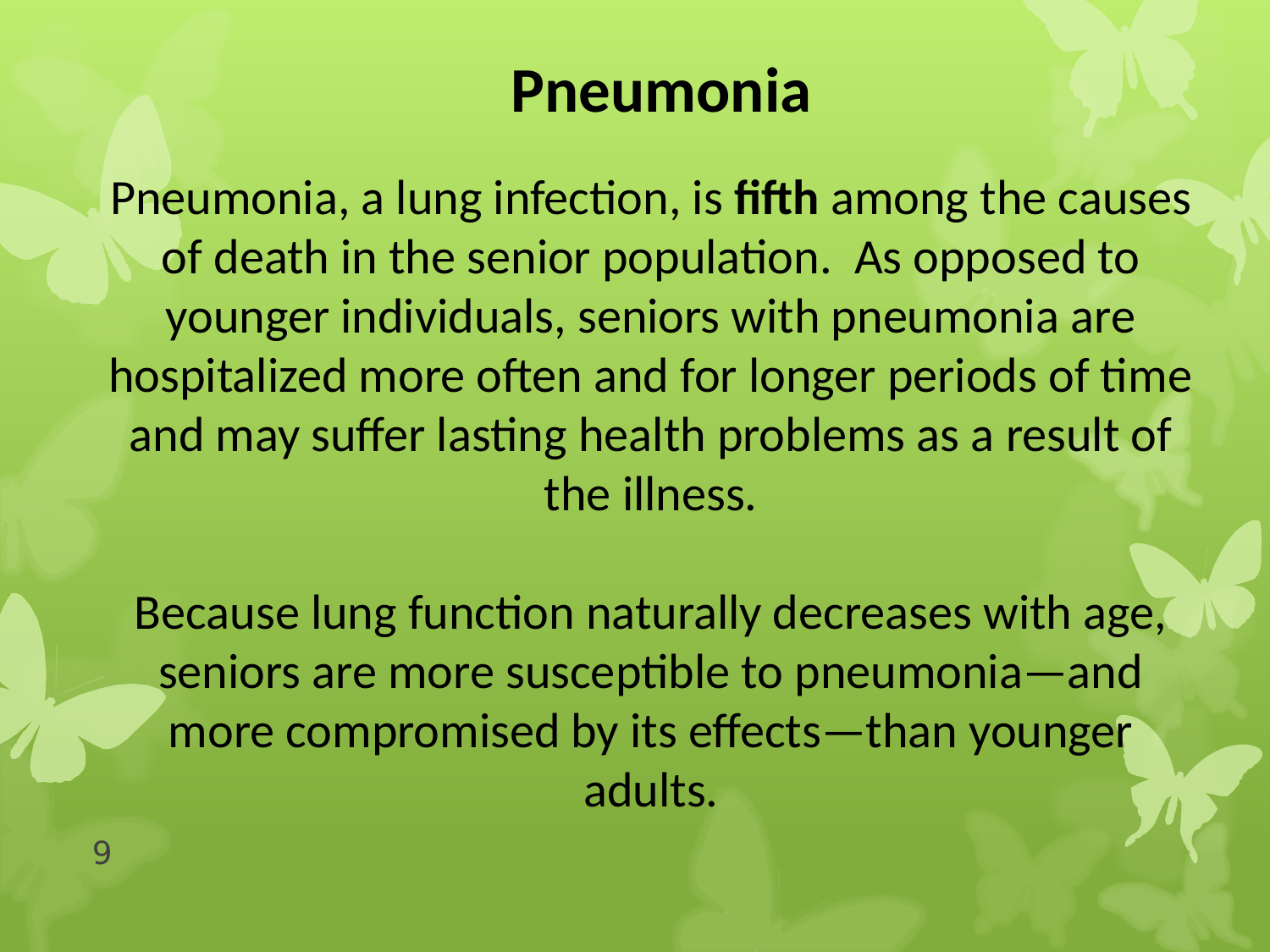

Pneumonia
Pneumonia, a lung infection, is fifth among the causes of death in the senior population.  As opposed to younger individuals, seniors with pneumonia are hospitalized more often and for longer periods of time and may suffer lasting health problems as a result of the illness.

Because lung function naturally decreases with age,
seniors are more susceptible to pneumonia—and more compromised by its effects—than younger adults.
9